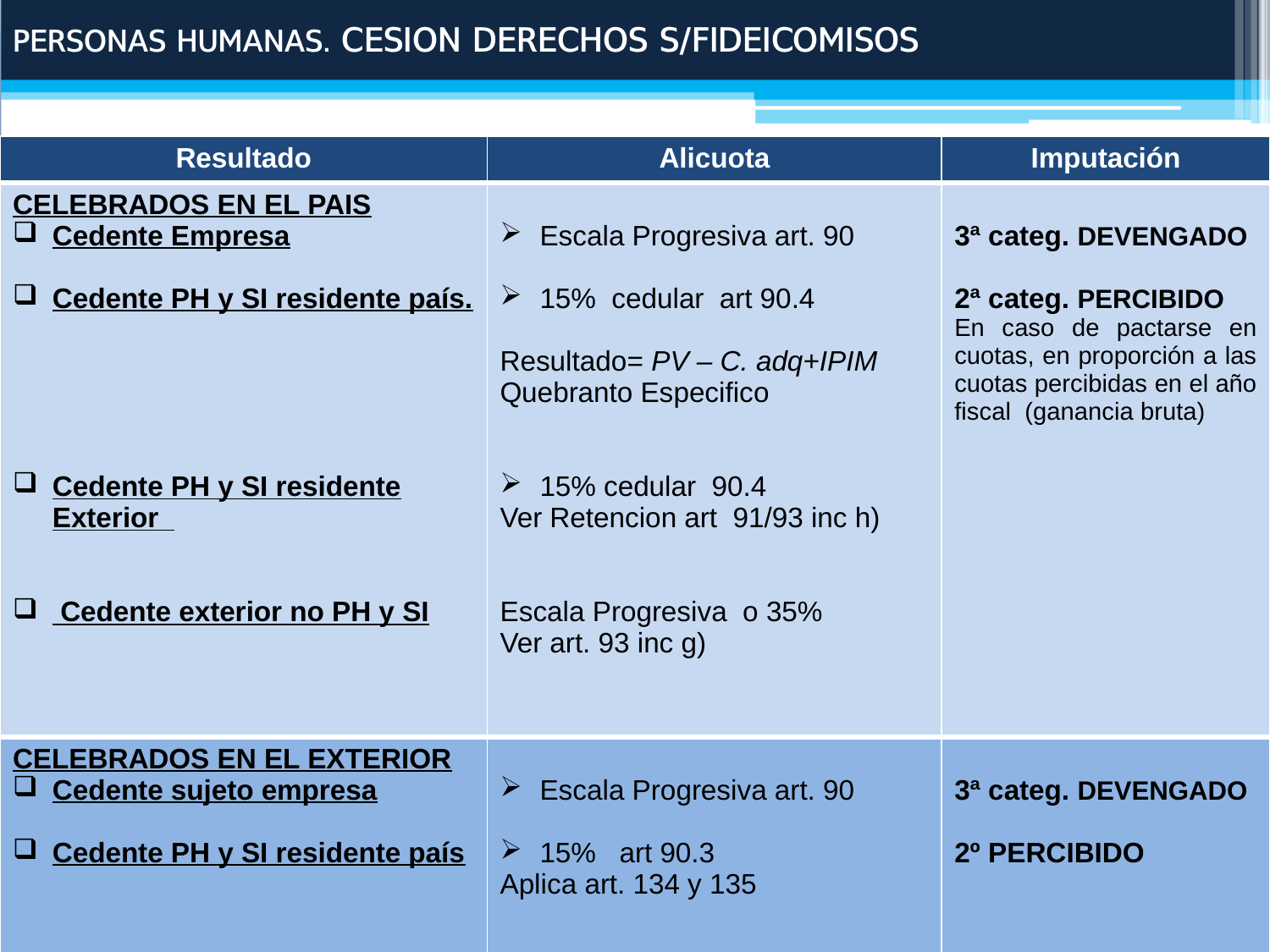

# PERSONAS HUMANAS. CESION DERECHOS S/FIDEICOMISOS
| Resultado | Alicuota | Imputación |
| --- | --- | --- |
| CELEBRADOS EN EL PAIS Cedente Empresa Cedente PH y SI residente país. Cedente PH y SI residente Exterior Cedente exterior no PH y SI | Escala Progresiva art. 90 15% cedular art 90.4 Resultado= PV – C. adq+IPIM Quebranto Especifico 15% cedular 90.4 Ver Retencion art 91/93 inc h) Escala Progresiva o 35% Ver art. 93 inc g) | 3ª categ. DEVENGADO 2ª categ. PERCIBIDO En caso de pactarse en cuotas, en proporción a las cuotas percibidas en el año fiscal (ganancia bruta) |
| CELEBRADOS EN EL EXTERIOR Cedente sujeto empresa Cedente PH y SI residente país | Escala Progresiva art. 90 15% art 90.3 Aplica art. 134 y 135 | 3ª categ. DEVENGADO 2º PERCIBIDO |
27